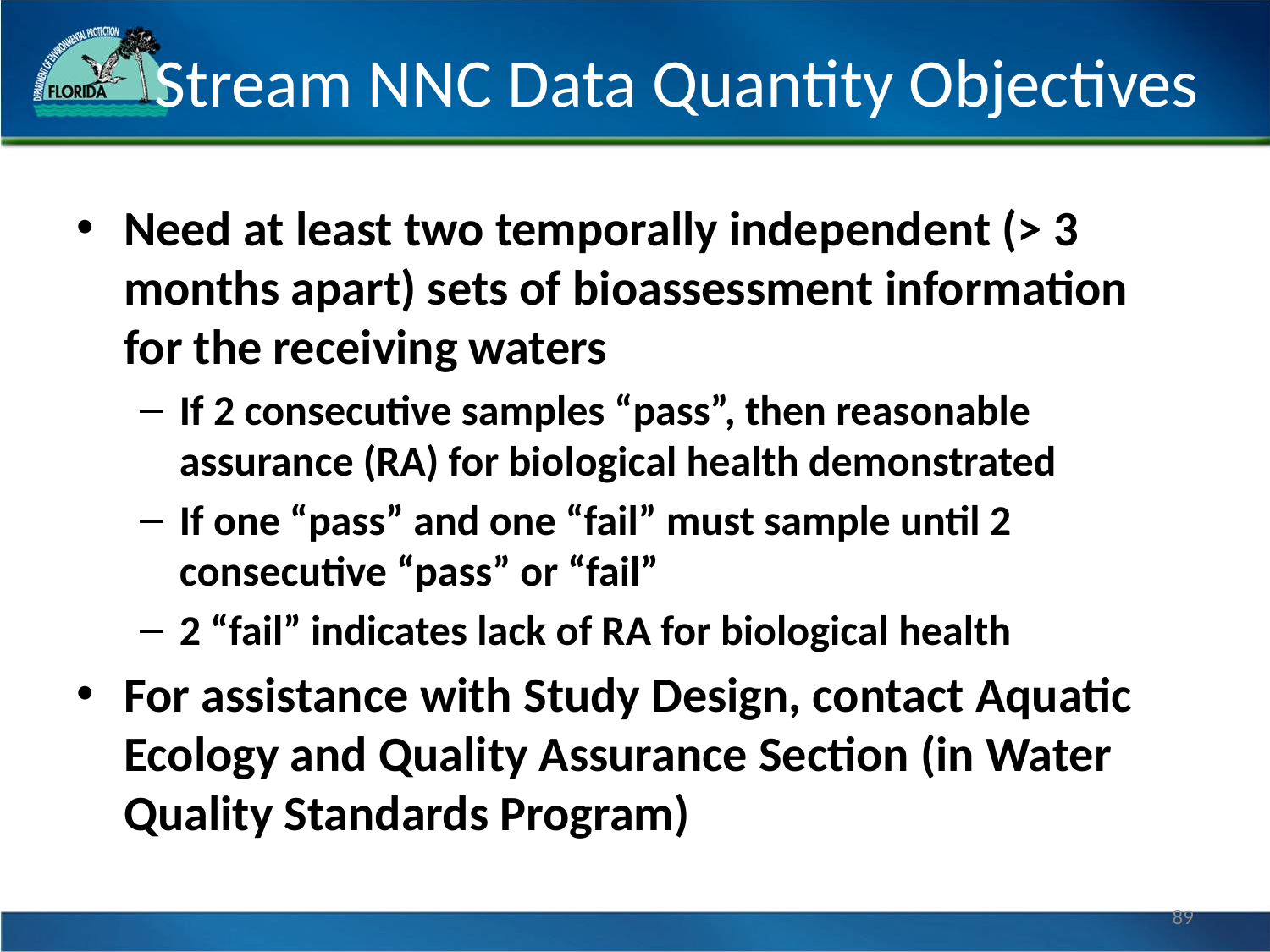

# Stream NNC Data Quantity Objectives
Need at least two temporally independent (> 3 months apart) sets of bioassessment information for the receiving waters
If 2 consecutive samples “pass”, then reasonable assurance (RA) for biological health demonstrated
If one “pass” and one “fail” must sample until 2 consecutive “pass” or “fail”
2 “fail” indicates lack of RA for biological health
For assistance with Study Design, contact Aquatic Ecology and Quality Assurance Section (in Water Quality Standards Program)
89